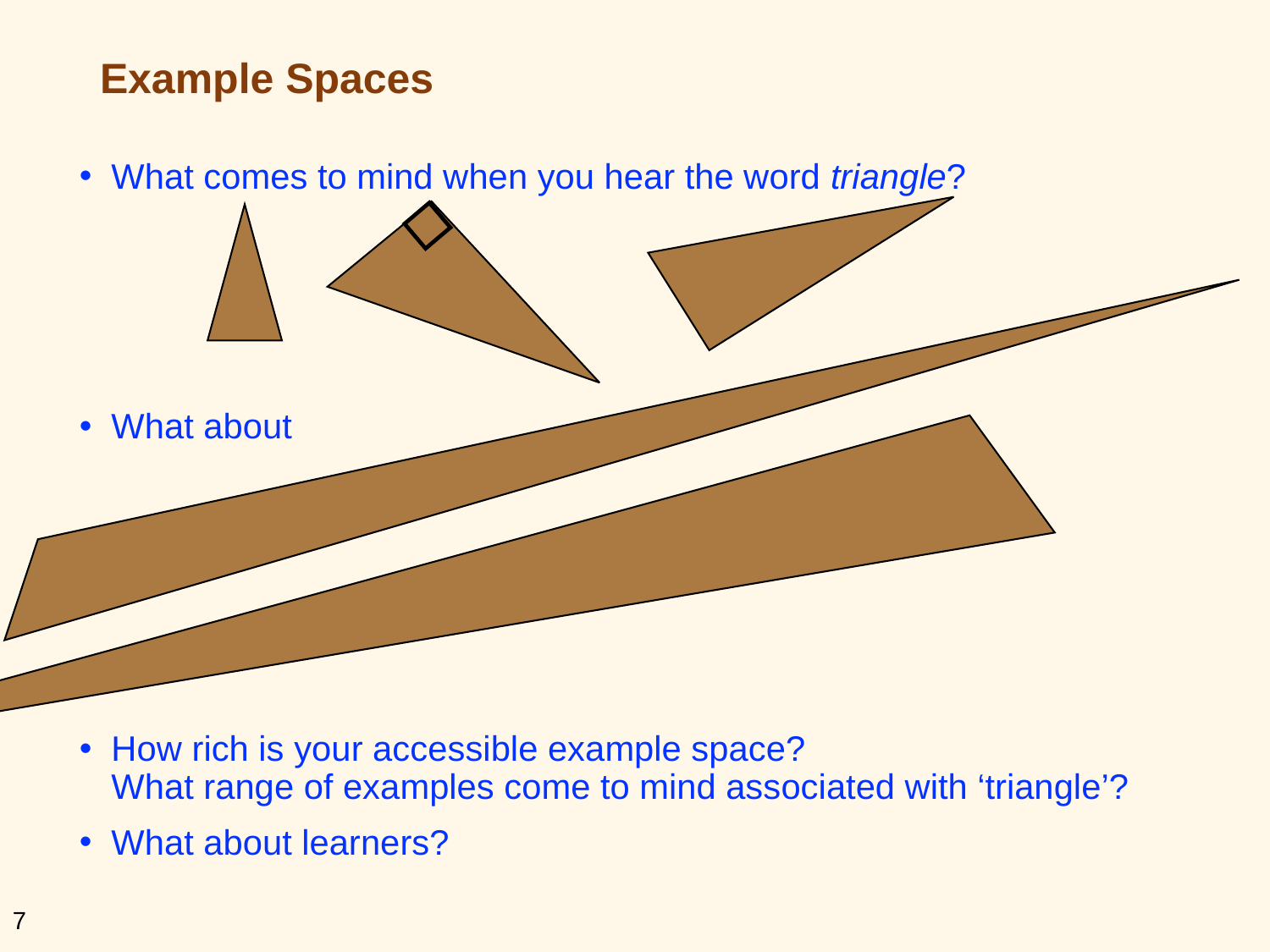

# Example Spaces
What comes to mind when you hear the word triangle?
What about
How rich is your accessible example space?
What range of examples come to mind associated with ‘triangle’?
What about learners?